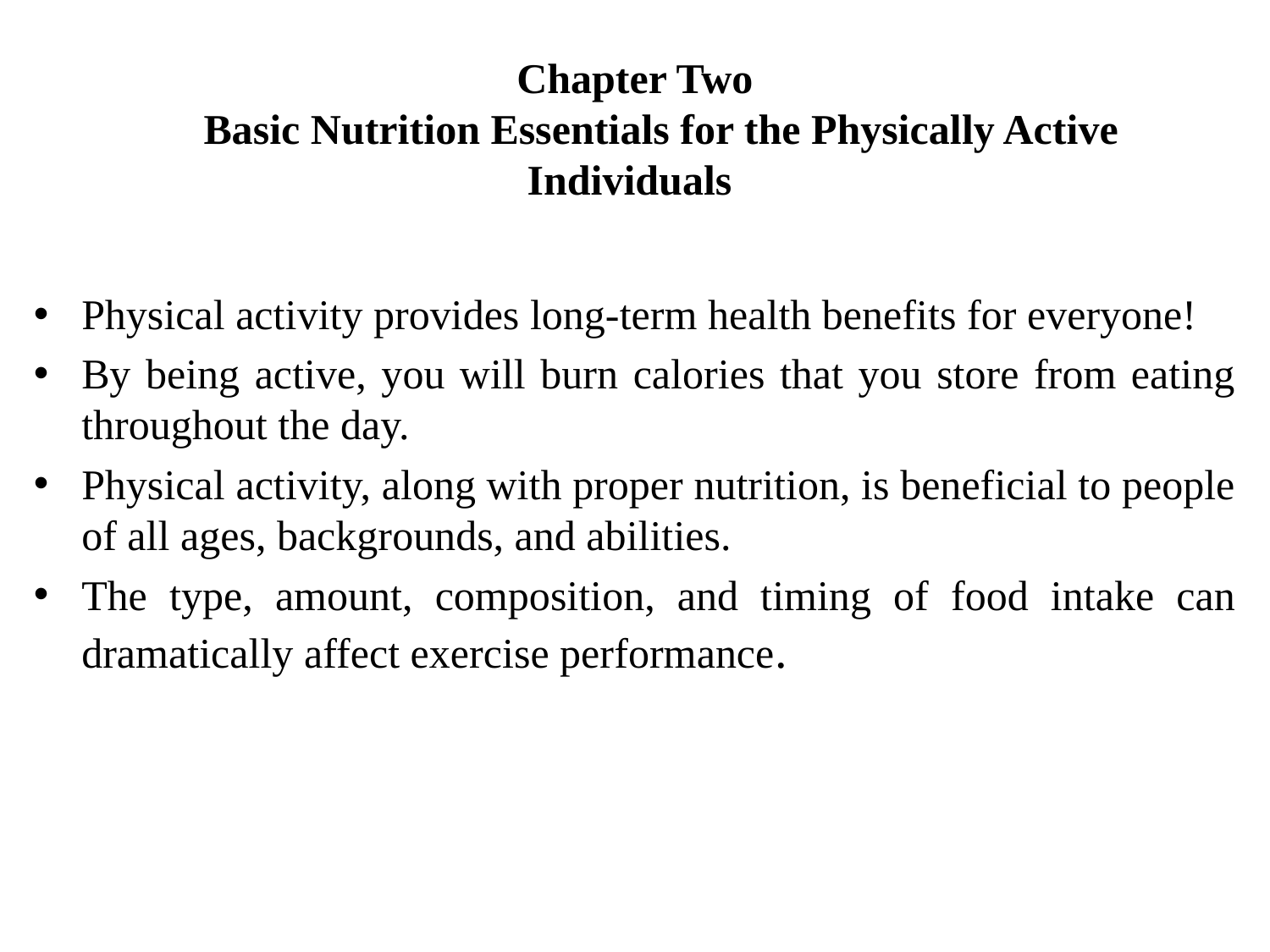

# Chapter Two Basic Nutrition Essentials for the Physically Active Individuals

Physical activity provides long-term health benefits for everyone!
By being active, you will burn calories that you store from eating throughout the day.
Physical activity, along with proper nutrition, is beneficial to people of all ages, backgrounds, and abilities.
The type, amount, composition, and timing of food intake can dramatically affect exercise performance.